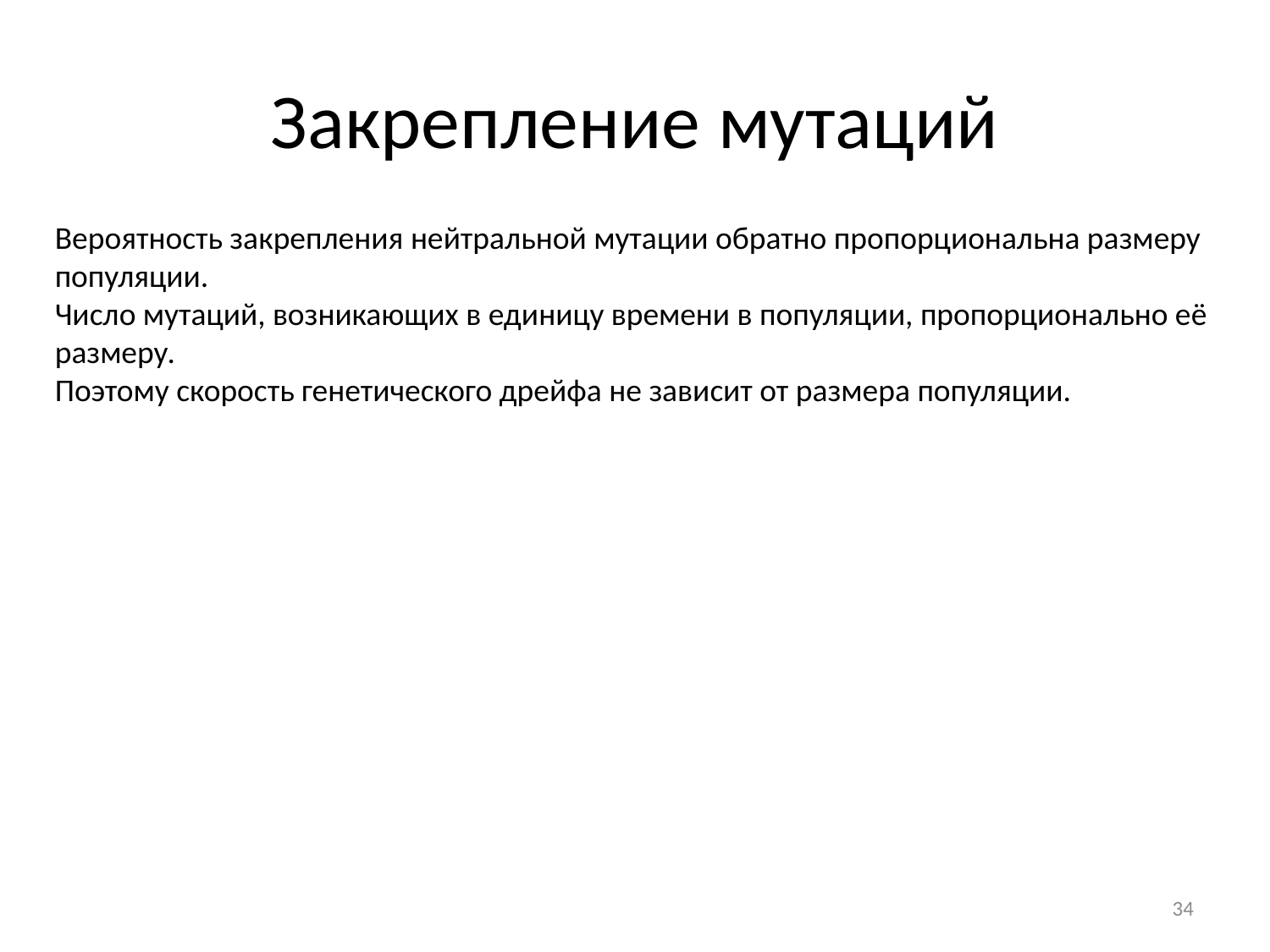

# Закрепление мутаций
Вероятность закрепления нейтральной мутации обратно пропорциональна размеру популяции.
Число мутаций, возникающих в единицу времени в популяции, пропорционально её размеру.
Поэтому скорость генетического дрейфа не зависит от размера популяции.

34